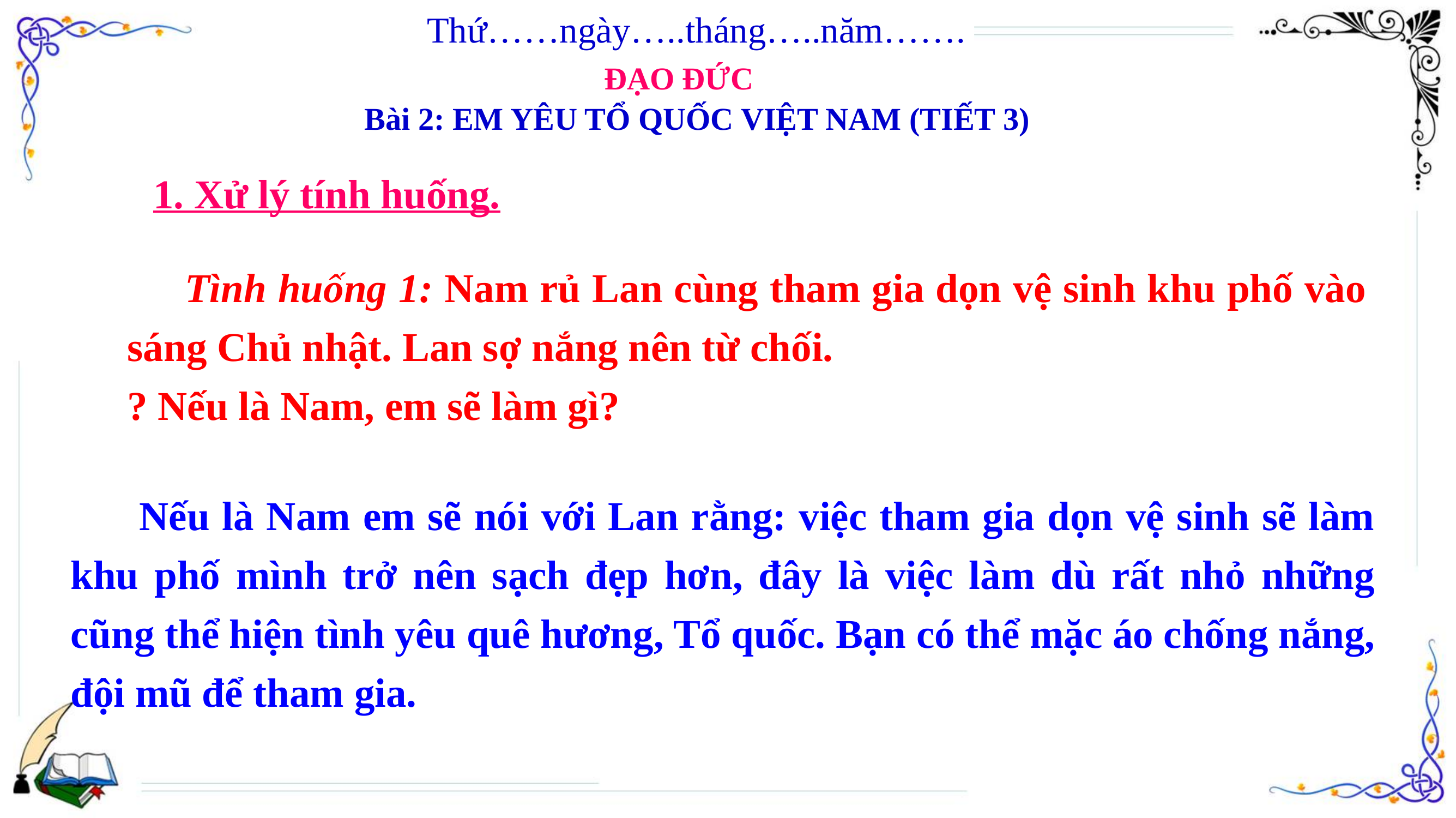

Thứ……ngày…..tháng…..năm…….
ĐẠO ĐỨC
Bài 2: EM YÊU TỔ QUỐC VIỆT NAM (TIẾT 3)
1. Xử lý tính huống.
     Tình huống 1: Nam rủ Lan cùng tham gia dọn vệ sinh khu phố vào sáng Chủ nhật. Lan sợ nắng nên từ chối.
? Nếu là Nam, em sẽ làm gì?
      Nếu là Nam em sẽ nói với Lan rằng: việc tham gia dọn vệ sinh sẽ làm khu phố mình trở nên sạch đẹp hơn, đây là việc làm dù rất nhỏ những cũng thể hiện tình yêu quê hương, Tổ quốc. Bạn có thể mặc áo chống nắng, đội mũ để tham gia.